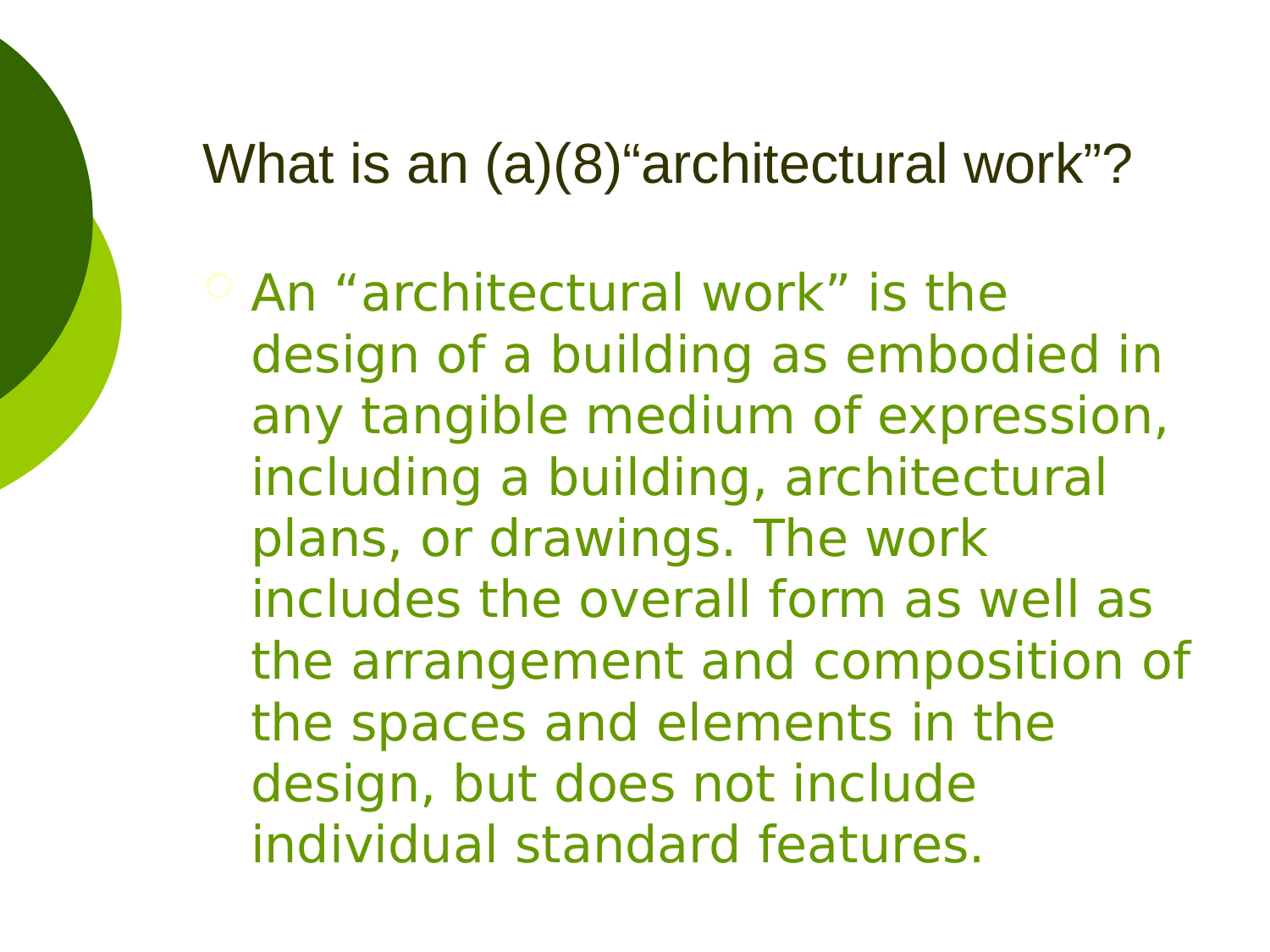

# What is an (a)(8)“architectural work”?
An “architectural work” is the design of a building as embodied in any tangible medium of expression, including a building, architectural plans, or drawings. The work includes the overall form as well as the arrangement and composition of the spaces and elements in the design, but does not include individual standard features.
19